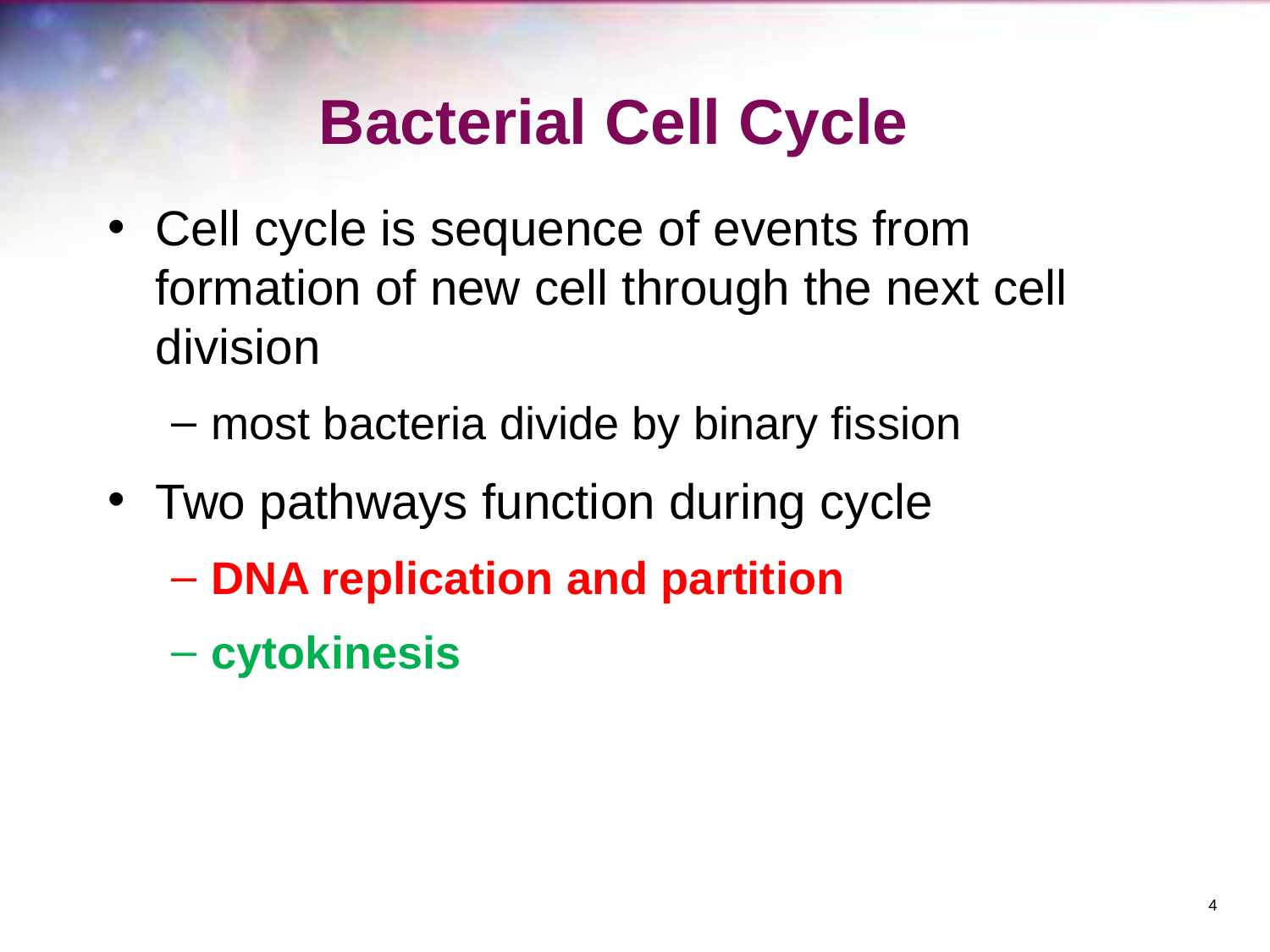

# Bacterial Cell Cycle
Cell cycle is sequence of events from formation of new cell through the next cell division
most bacteria divide by binary fission
Two pathways function during cycle
DNA replication and partition
cytokinesis
4